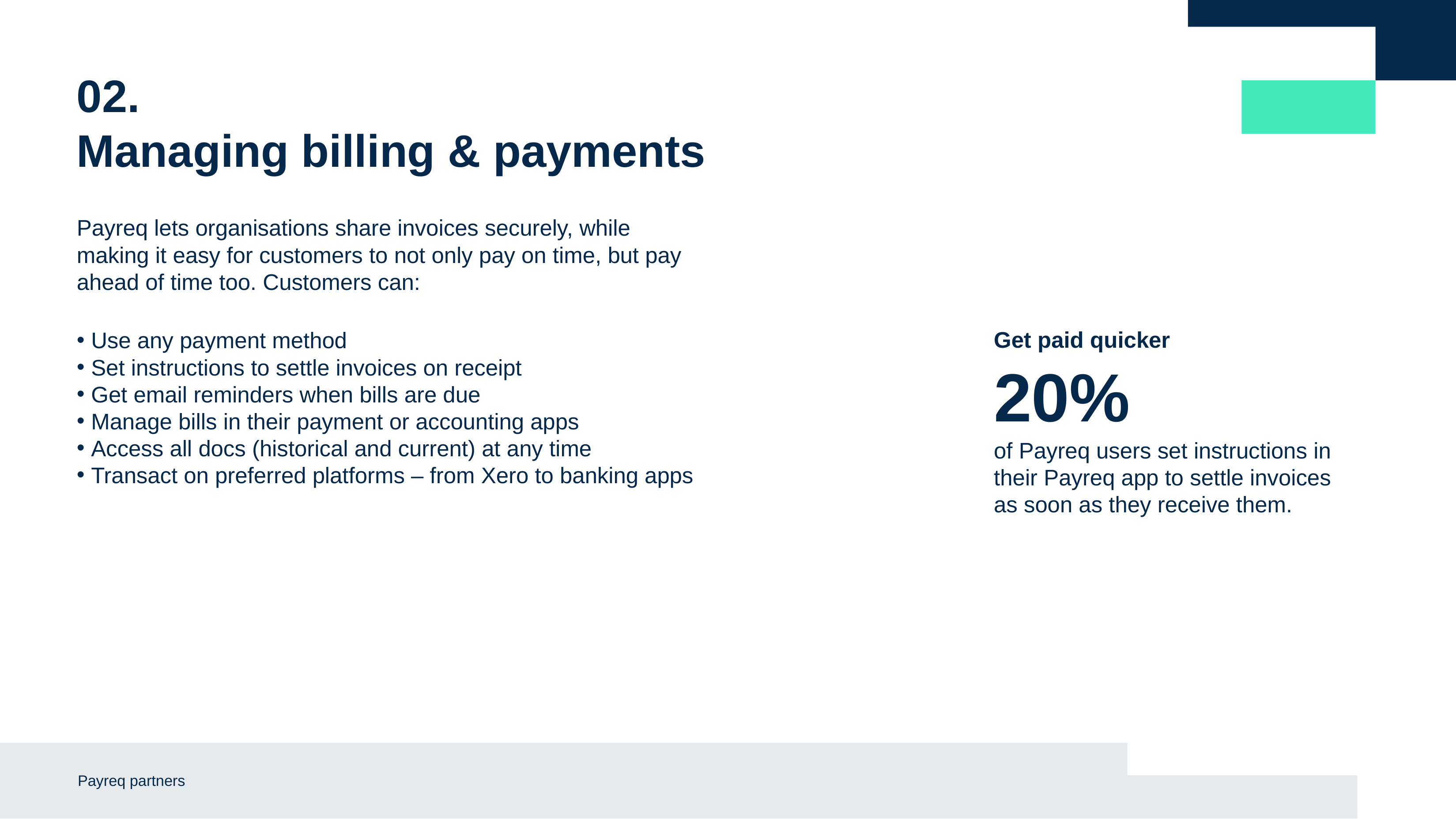

# 02. Managing billing & payments
Payreq lets organisations share invoices securely, while making it easy for customers to not only pay on time, but pay ahead of time too. Customers can:
Use any payment method
Set instructions to settle invoices on receipt
Get email reminders when bills are due
Manage bills in their payment or accounting apps
Access all docs (historical and current) at any time
Transact on preferred platforms – from Xero to banking apps
Get paid quicker
20%
of Payreq users set instructions in their Payreq app to settle invoices as soon as they receive them.

Payreq partners